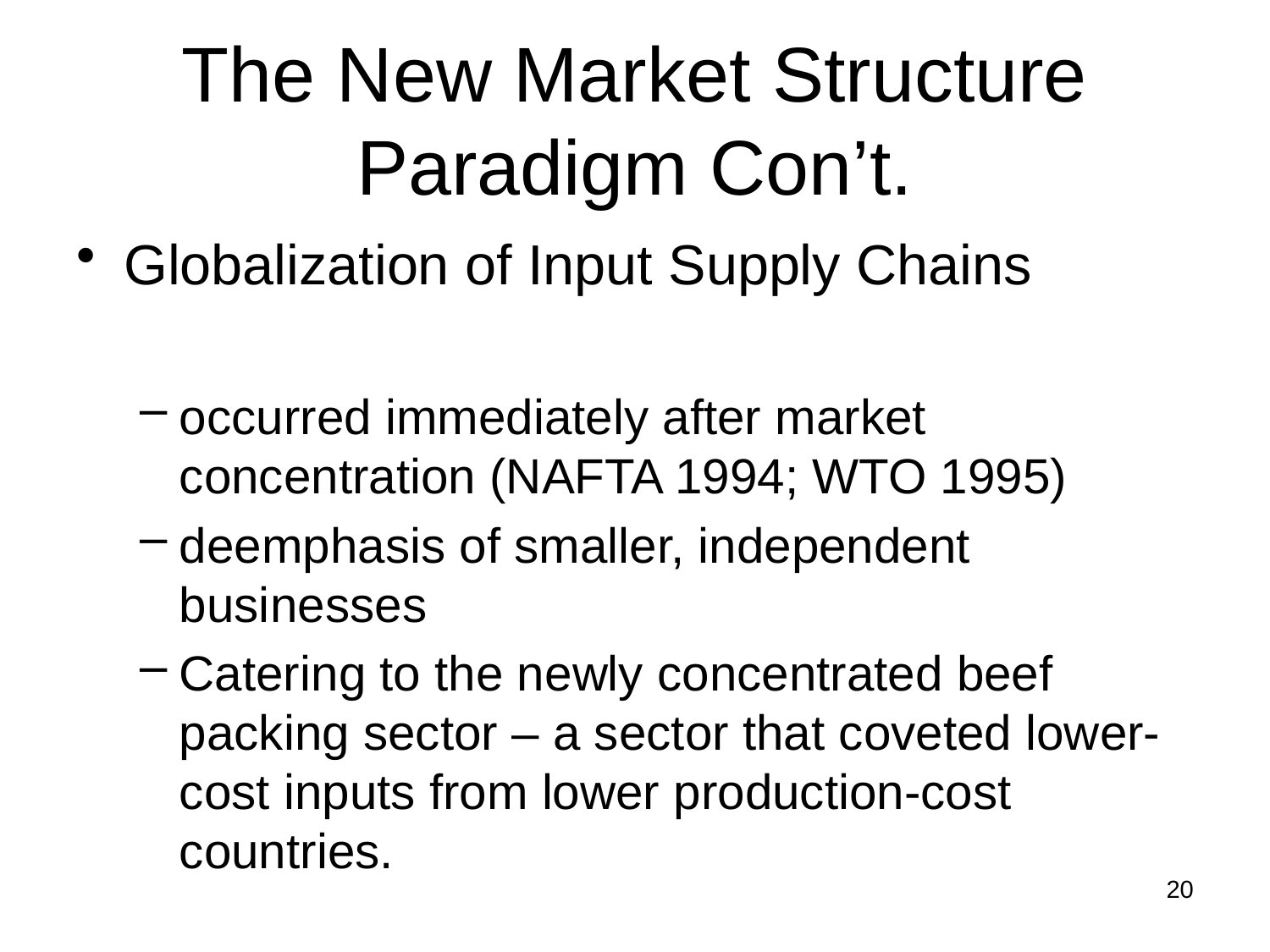

# The New Market Structure Paradigm Con’t.
Globalization of Input Supply Chains

occurred immediately after market concentration (NAFTA 1994; WTO 1995)
deemphasis of smaller, independent businesses
Catering to the newly concentrated beef packing sector – a sector that coveted lower-cost inputs from lower production-cost countries.

20